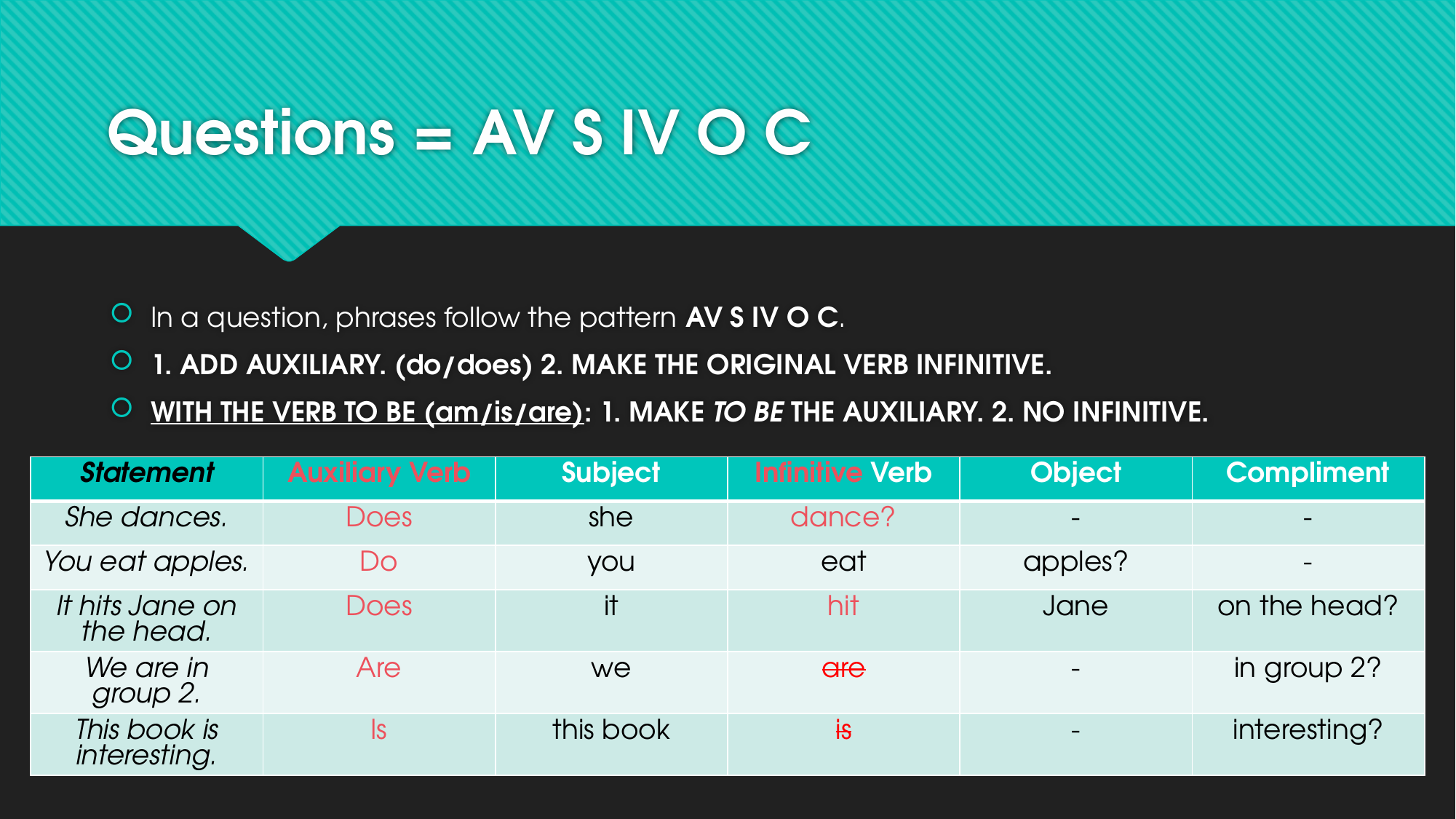

# Questions = AV S IV O C

In a question, phrases follow the pattern AV S IV O C.
1. ADD AUXILIARY. (do/does) 2. MAKE THE ORIGINAL VERB INFINITIVE.
WITH THE VERB TO BE (am/is/are): 1. MAKE TO BE THE AUXILIARY. 2. NO INFINITIVE.

| Statement | Auxiliary Verb | Subject | Infinitive Verb | Object | Compliment |
| --- | --- | --- | --- | --- | --- |
| She dances. | Does | she | dance? | - | - |
| You eat apples. | Do | you | eat | apples? | - |
| It hits Jane on the head. | Does | it | hit | Jane | on the head? |
| We are in group 2. | Are | we | are | - | in group 2? |
| This book is interesting. | Is | this book | is | - | interesting? |